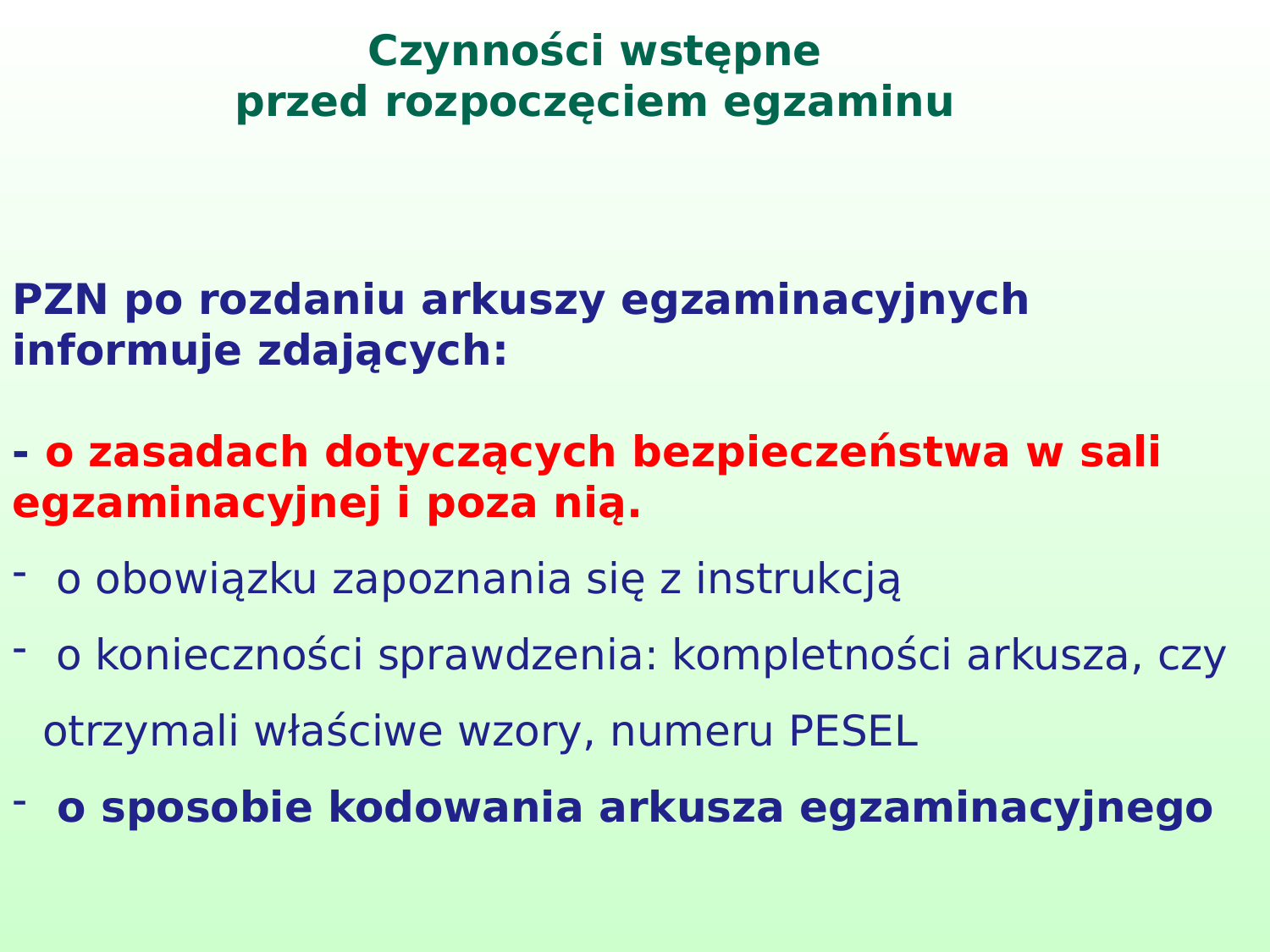

Czynności wstępne
przed rozpoczęciem egzaminu
PZN po rozdaniu arkuszy egzaminacyjnych informuje zdających:

- o zasadach dotyczących bezpieczeństwa w sali egzaminacyjnej i poza nią.
 o obowiązku zapoznania się z instrukcją
 o konieczności sprawdzenia: kompletności arkusza, czy otrzymali właściwe wzory, numeru PESEL
 o sposobie kodowania arkusza egzaminacyjnego